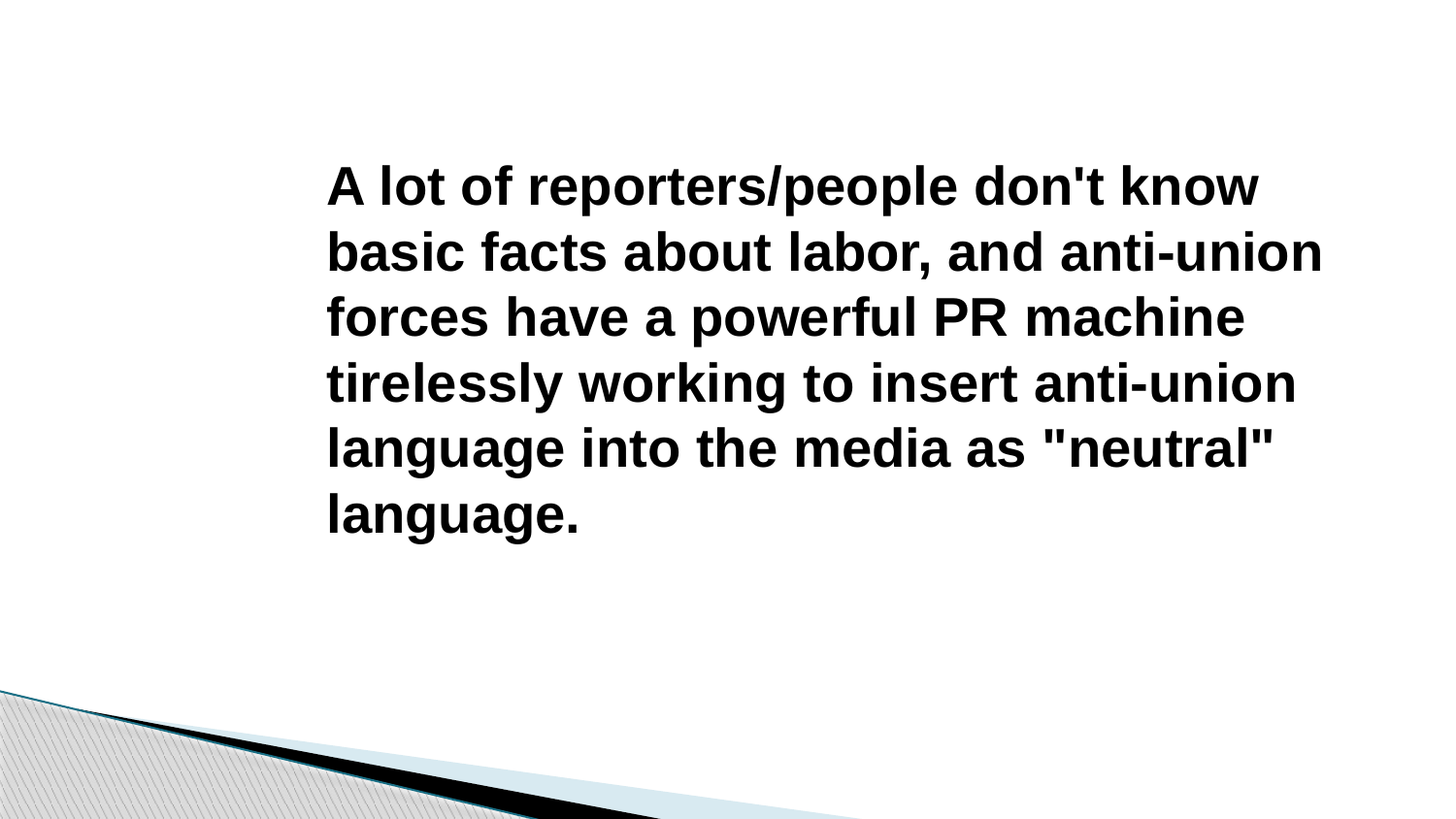

A lot of reporters/people don't know basic facts about labor, and anti-union forces have a powerful PR machine tirelessly working to insert anti-union language into the media as "neutral" language.